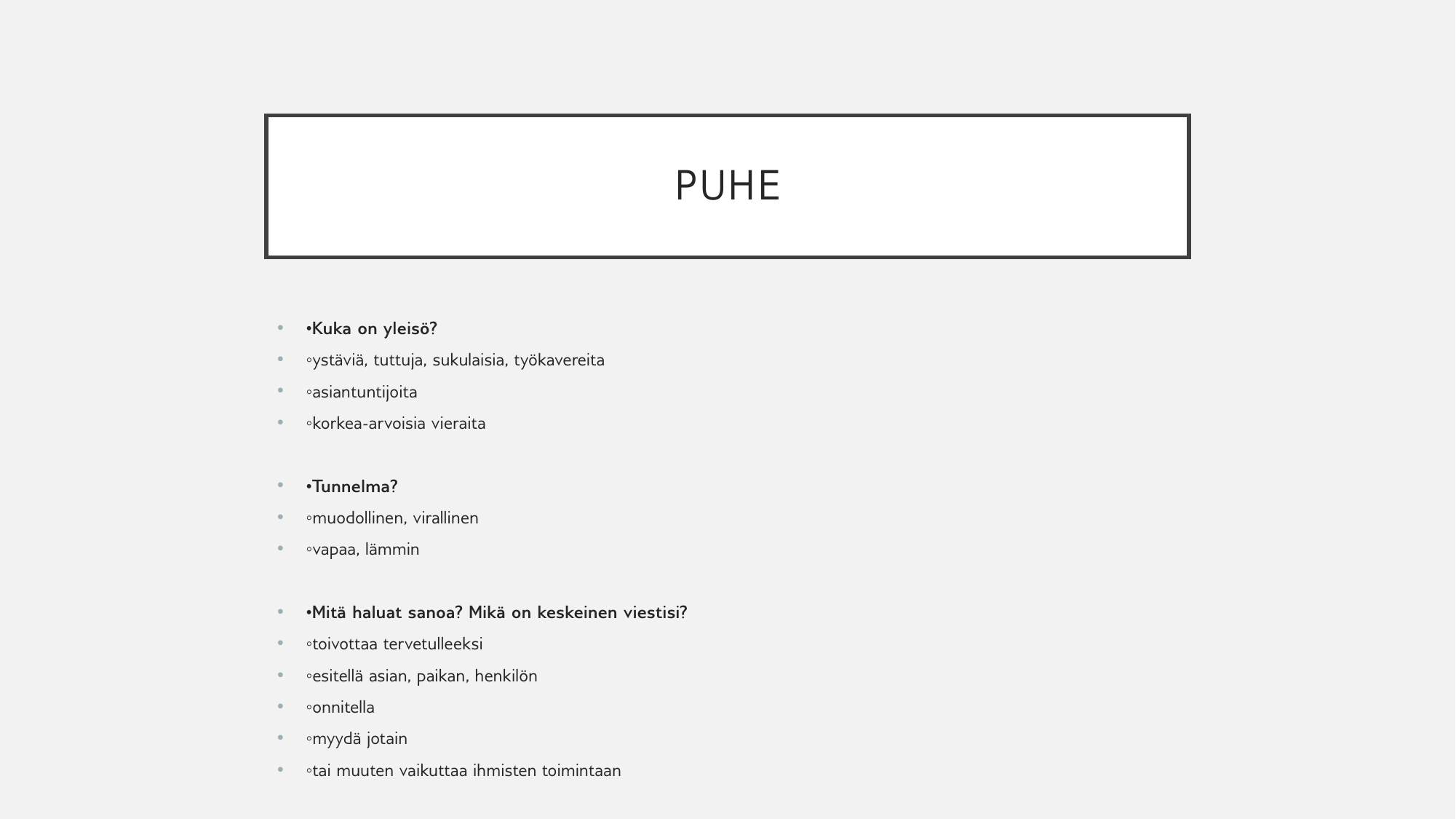

# puhe

•Kuka on yleisö?
◦ystäviä, tuttuja, sukulaisia, työkavereita
◦asiantuntijoita
◦korkea-arvoisia vieraita

•Tunnelma?
◦muodollinen, virallinen
◦vapaa, lämmin

•Mitä haluat sanoa? Mikä on keskeinen viestisi?
◦toivottaa tervetulleeksi
◦esitellä asian, paikan, henkilön
◦onnitella
◦myydä jotain
◦tai muuten vaikuttaa ihmisten toimintaan